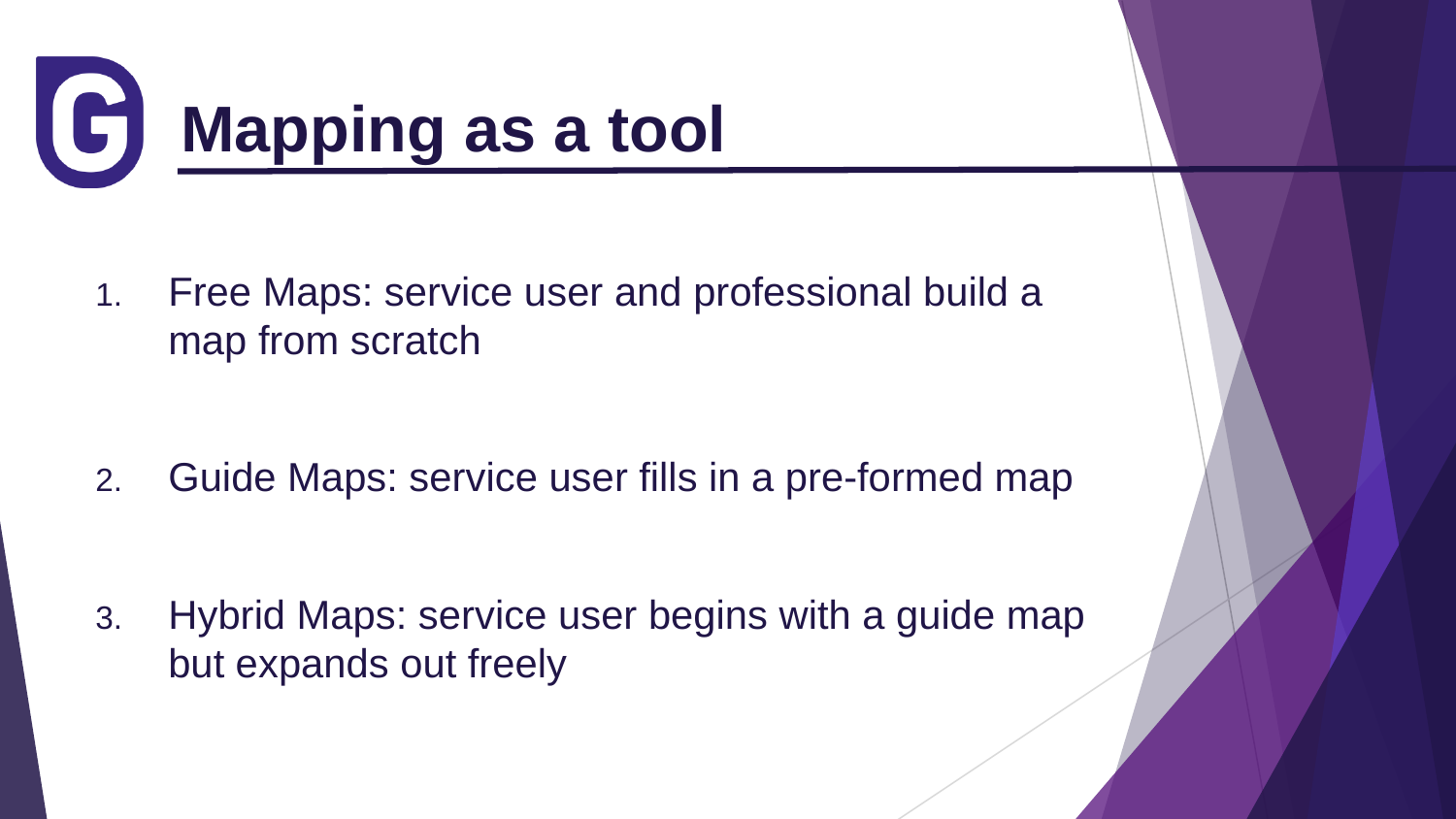

# Mapping as a tool
Free Maps: service user and professional build a map from scratch

Guide Maps: service user fills in a pre-formed map

Hybrid Maps: service user begins with a guide map but expands out freely